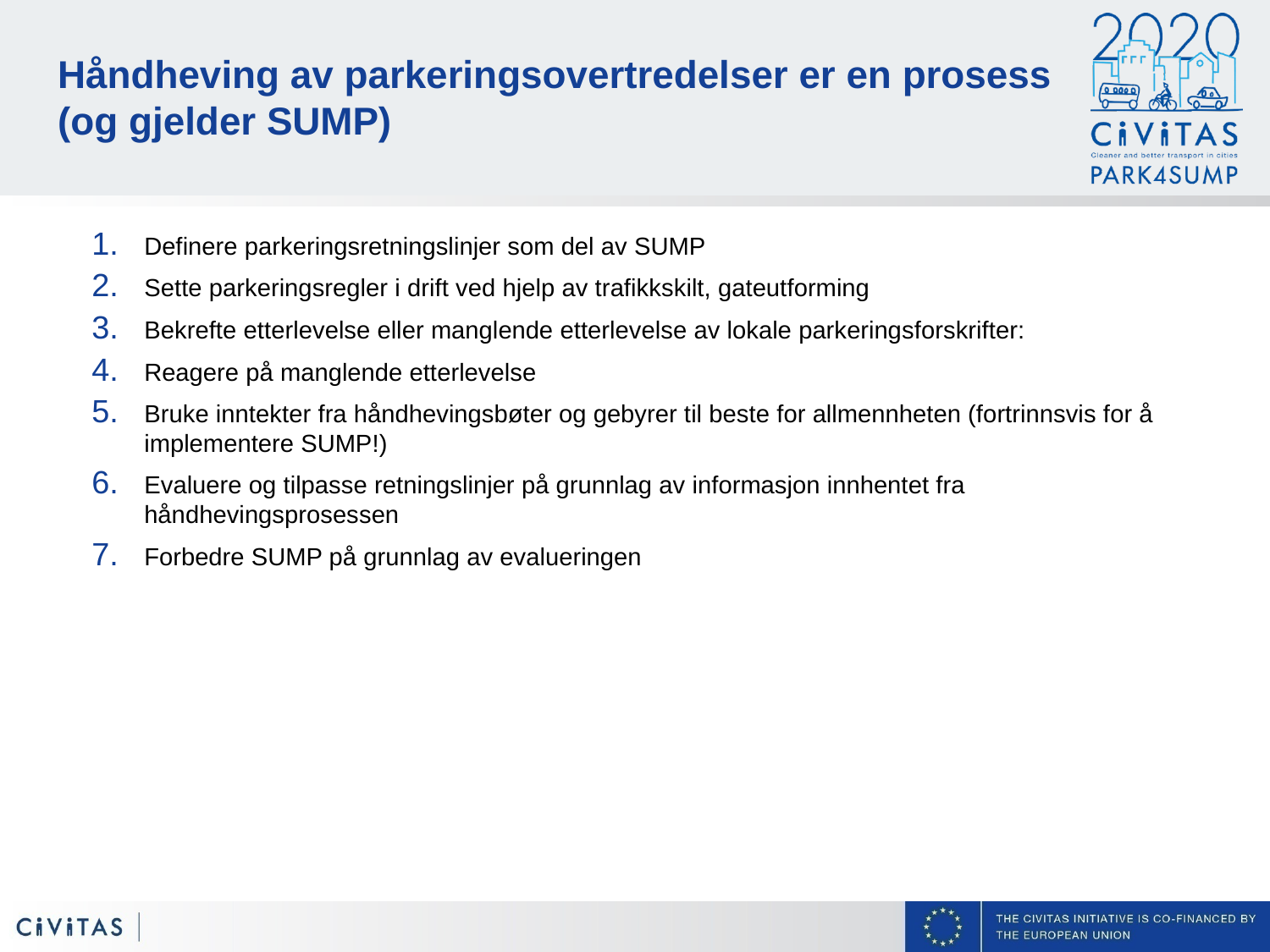

# Håndheving av parkeringsovertredelser er en prosess (og gjelder SUMP)
Definere parkeringsretningslinjer som del av SUMP
Sette parkeringsregler i drift ved hjelp av trafikkskilt, gateutforming
Bekrefte etterlevelse eller manglende etterlevelse av lokale parkeringsforskrifter:
Reagere på manglende etterlevelse
Bruke inntekter fra håndhevingsbøter og gebyrer til beste for allmennheten (fortrinnsvis for å implementere SUMP!)
Evaluere og tilpasse retningslinjer på grunnlag av informasjon innhentet fra håndhevingsprosessen
Forbedre SUMP på grunnlag av evalueringen